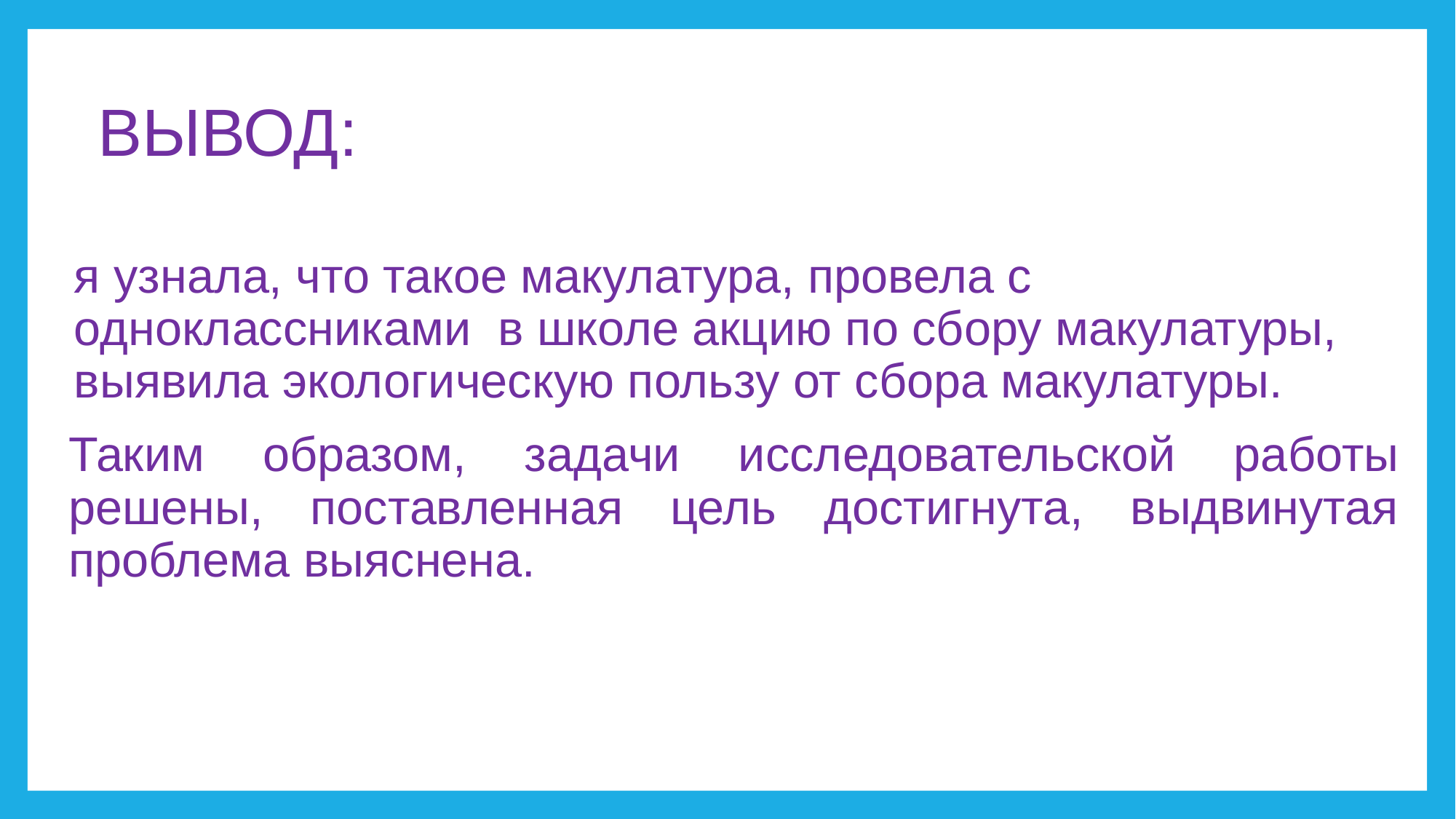

# ВЫВОД:
я узнала, что такое макулатура, провела с одноклассниками  в школе акцию по сбору макулатуры, выявила экологическую пользу от сбора макулатуры.
Таким образом, задачи исследовательской работы решены, поставленная цель достигнута, выдвинутая проблема выяснена.